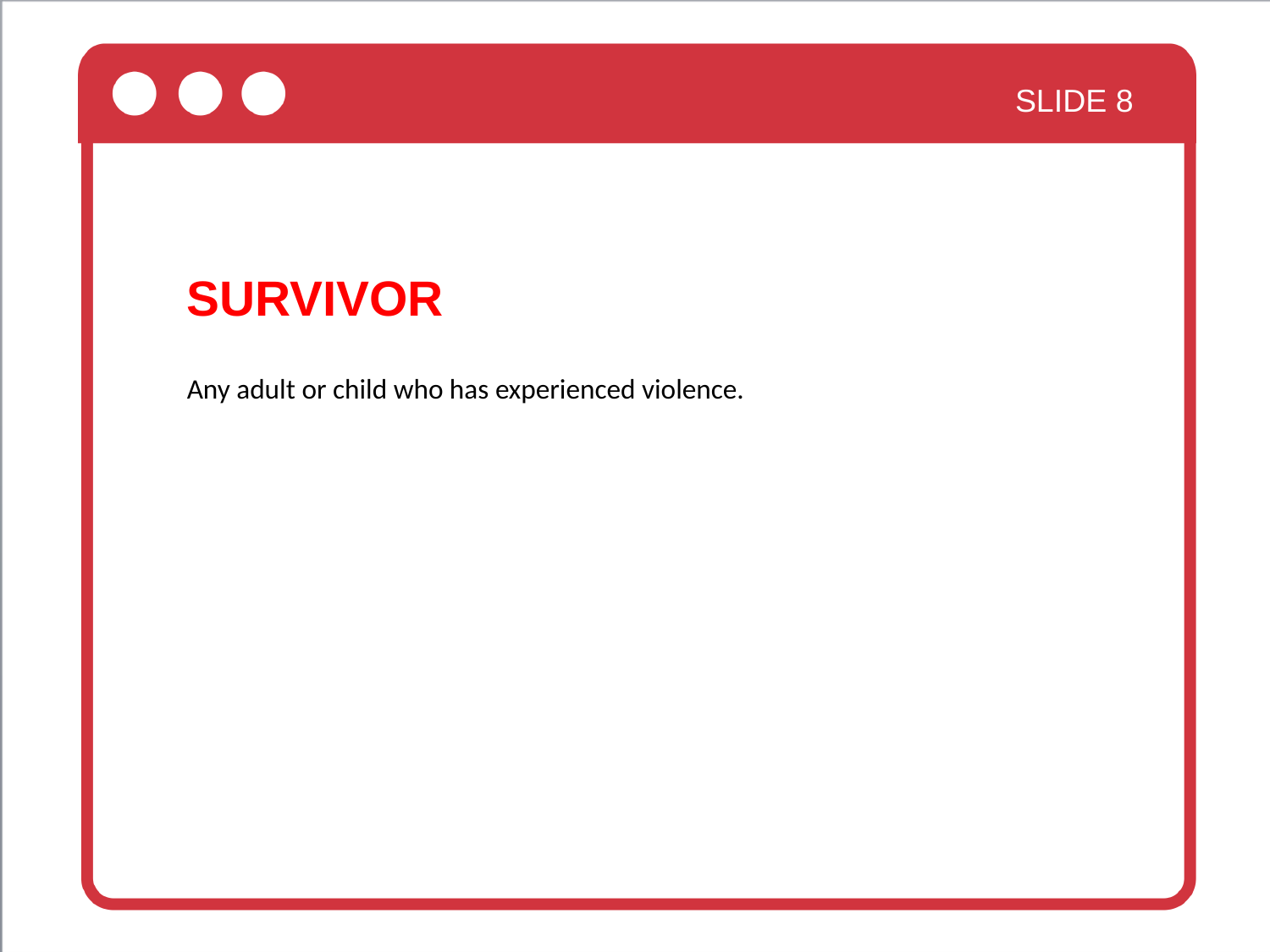

SLIDE 8

SURVIVOR
Any adult or child who has experienced violence.